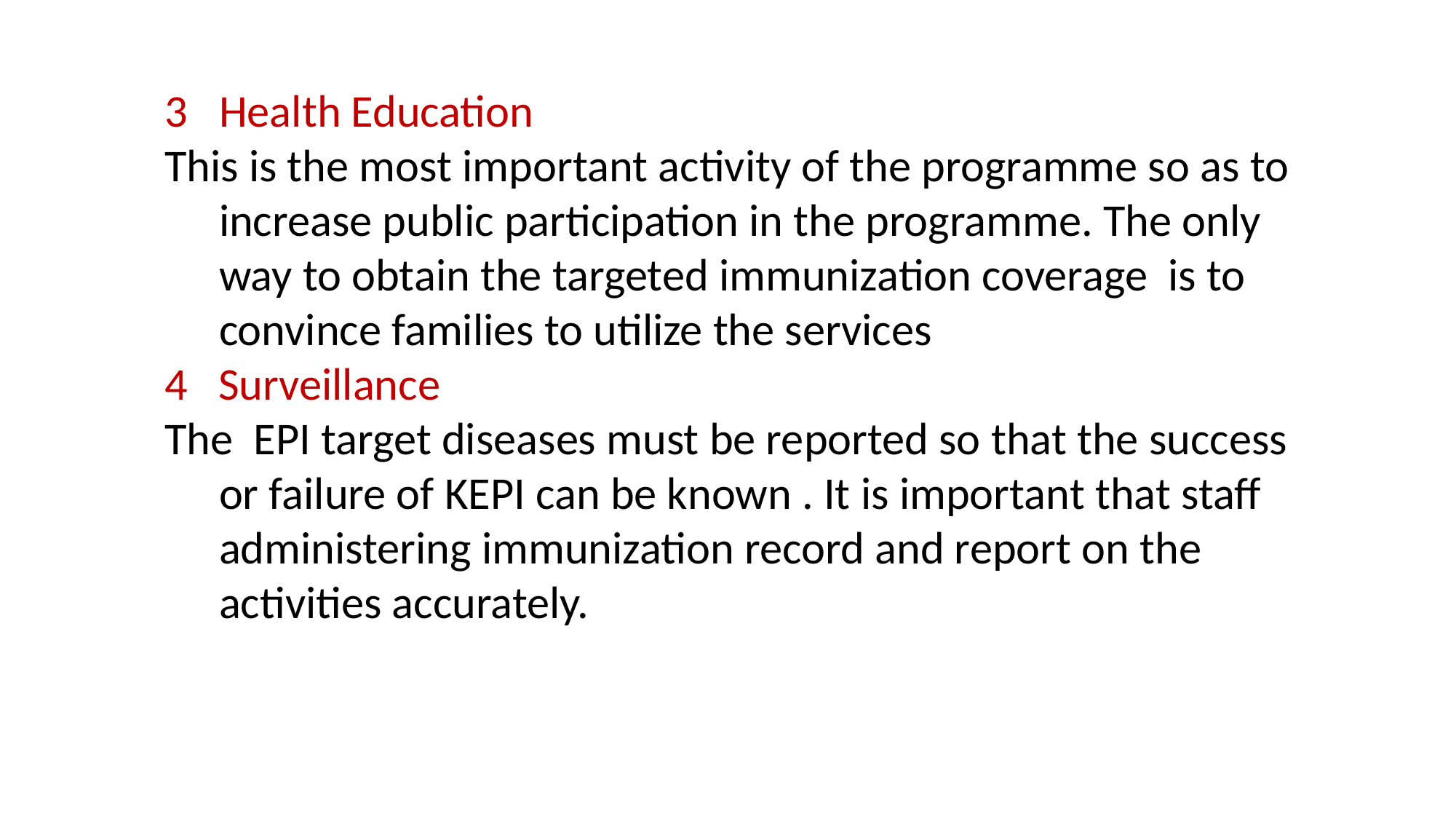

Health Education
This is the most important activity of the programme so as to increase public participation in the programme. The only way to obtain the targeted immunization coverage  is to convince families to utilize the services
4   Surveillance
The  EPI target diseases must be reported so that the success or failure of KEPI can be known . It is important that staff administering immunization record and report on the activities accurately.